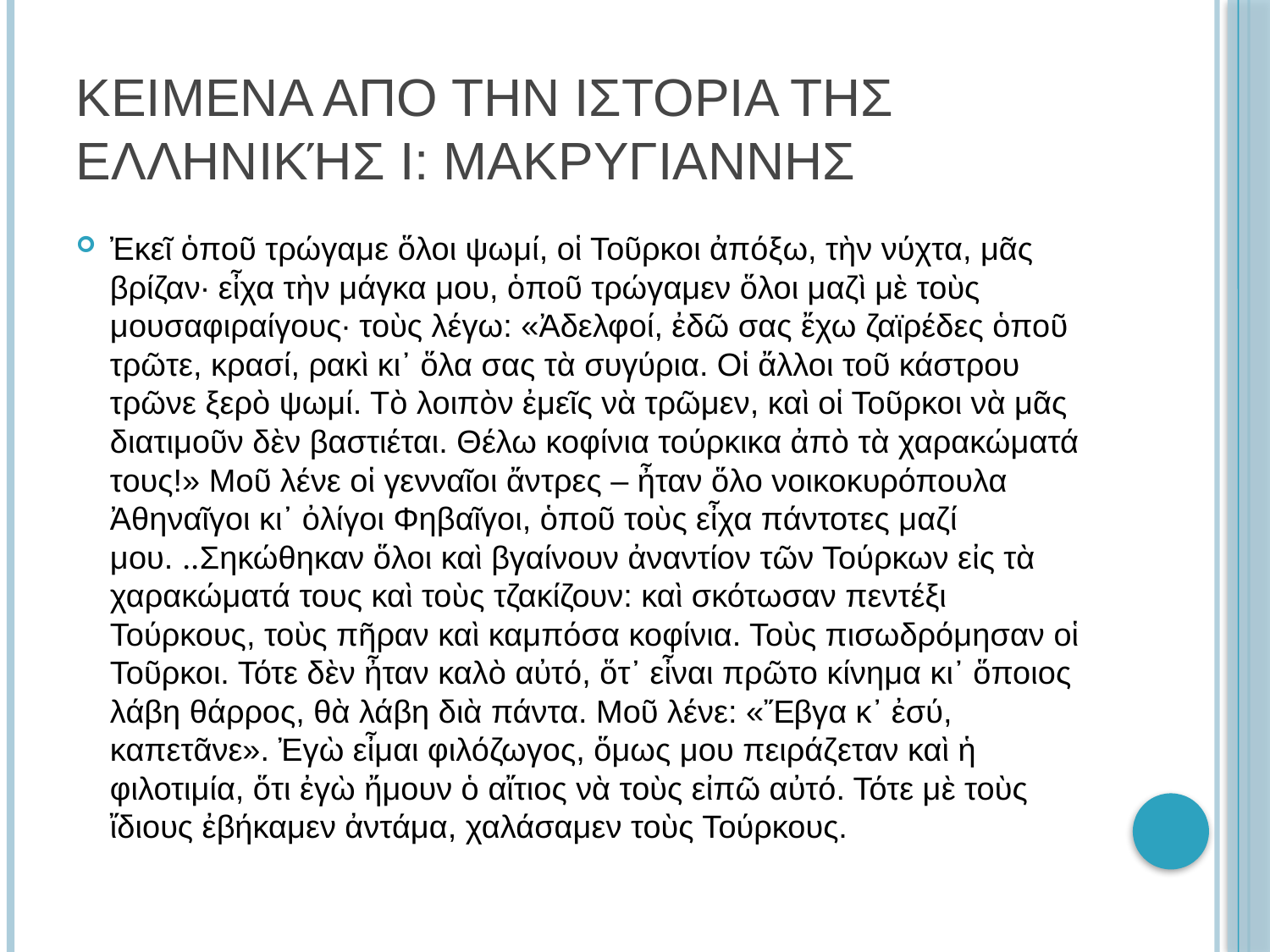

# Κειμενα απο την ιστορια τησ Ελληνικήσ Ι: Μακρυγιαννησ
Ἐκεῖ ὁποῦ τρώγαμε ὅλοι ψωμί, οἱ Τοῦρκοι ἀπόξω, τὴν νύχτα, μᾶς βρίζαν· εἶχα τὴν μάγκα μου, ὁποῦ τρώγαμεν ὅλοι μαζὶ μὲ τοὺς μουσαφιραίγους· τοὺς λέγω: «Ἀδελφοί, ἐδῶ σας ἔχω ζαϊρέδες ὁποῦ τρῶτε, κρασί, ρακὶ κι᾿ ὅλα σας τὰ συγύρια. Οἱ ἄλλοι τοῦ κάστρου τρῶνε ξερὸ ψωμί. Τὸ λοιπὸν ἐμεῖς νὰ τρῶμεν, καὶ οἱ Τοῦρκοι νὰ μᾶς διατιμοῦν δὲν βαστιέται. Θέλω κοφίνια τούρκικα ἀπὸ τὰ χαρακώματά τους!» Μοῦ λένε οἱ γενναῖοι ἄντρες – ἦταν ὅλο νοικοκυρόπουλα Ἀθηναῖγοι κι᾿ ὀλίγοι Φηβαῖγοι, ὁποῦ τοὺς εἶχα πάντοτες μαζί μου. ..Σηκώθηκαν ὅλοι καὶ βγαίνουν ἀναντίον τῶν Τούρκων εἰς τὰ χαρακώματά τους καὶ τοὺς τζακίζουν: καὶ σκότωσαν πεντέξι Τούρκους, τοὺς πῆραν καὶ καμπόσα κοφίνια. Τοὺς πισωδρόμησαν οἱ Τοῦρκοι. Τότε δὲν ἦταν καλὸ αὐτό, ὅτ᾿ εἶναι πρῶτο κίνημα κι᾿ ὅποιος λάβη θάρρος, θὰ λάβη διὰ πάντα. Μοῦ λένε: «Ἔβγα κ᾿ ἐσύ, καπετᾶνε». Ἐγὼ εἶμαι φιλόζωγος, ὅμως μου πειράζεταν καὶ ἡ φιλοτιμία, ὅτι ἐγὼ ἤμουν ὁ αἴτιος νὰ τοὺς εἰπῶ αὐτό. Τότε μὲ τοὺς ἴδιους ἐβήκαμεν ἀντάμα, χαλάσαμεν τοὺς Τούρκους.